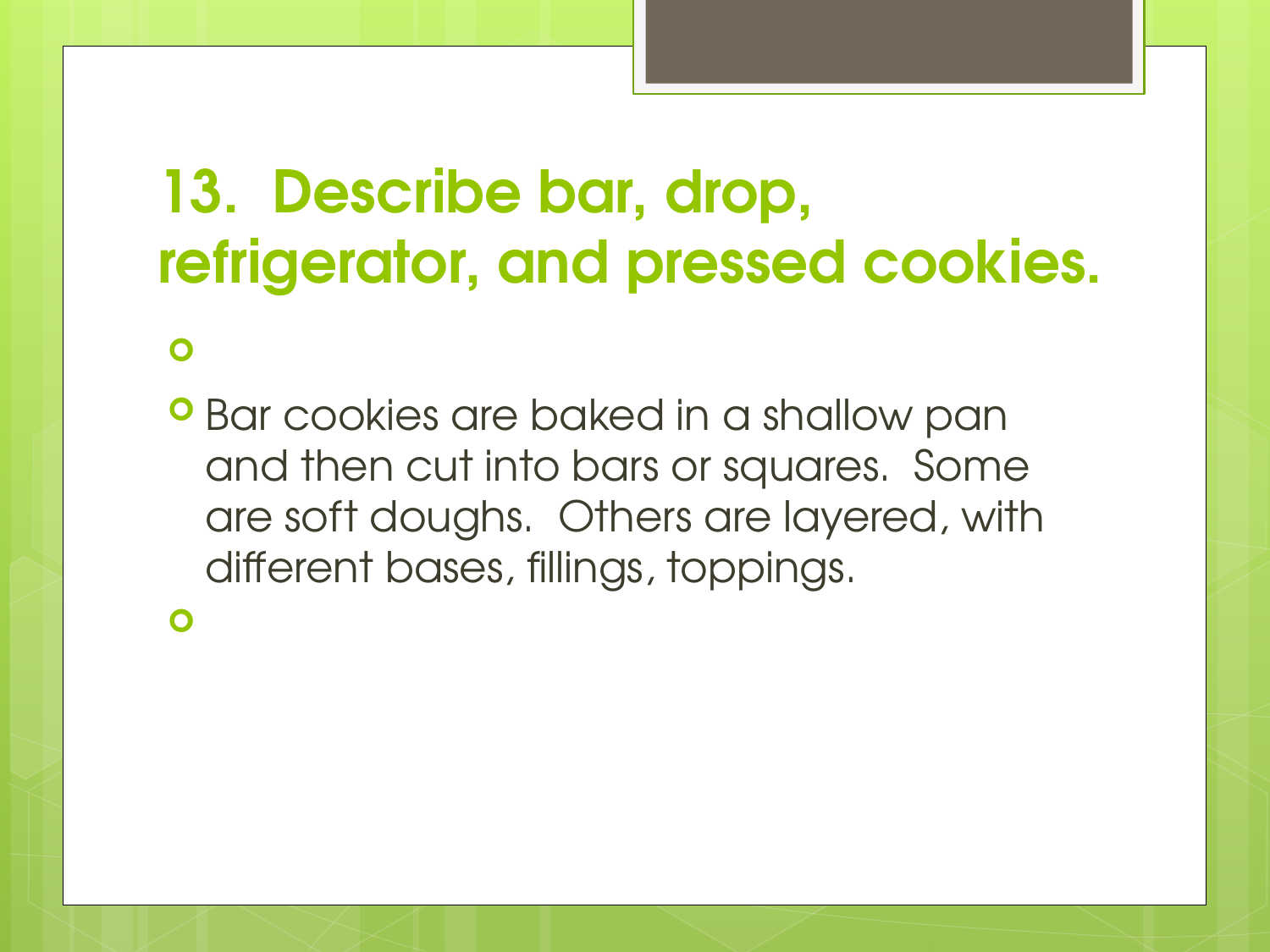

# 13.  Describe bar, drop, refrigerator, and pressed cookies.

Bar cookies are baked in a shallow pan and then cut into bars or squares.  Some are soft doughs.  Others are layered, with different bases, fillings, toppings.